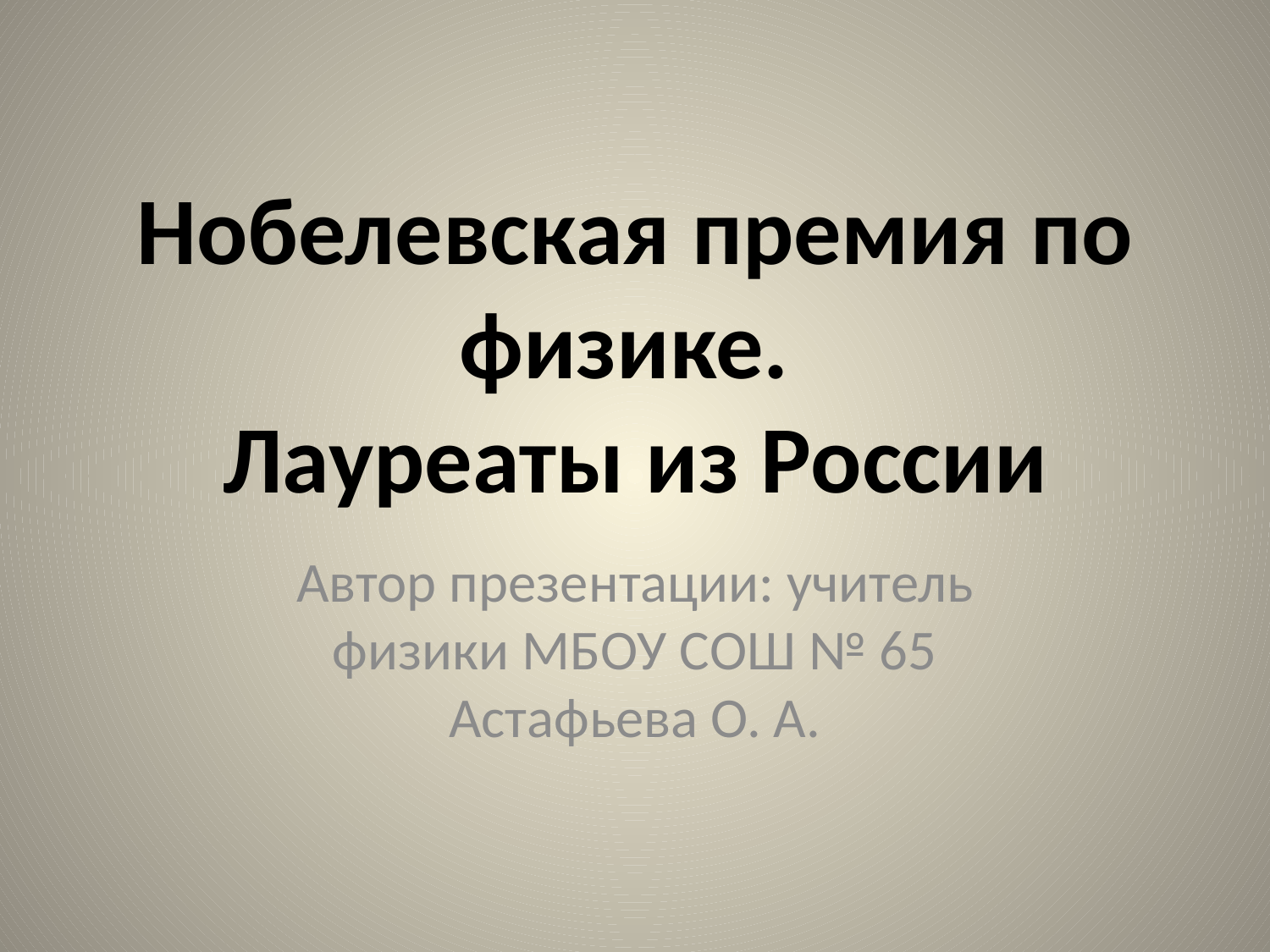

# Нобелевская премия по физике. Лауреаты из России
Автор презентации: учитель физики МБОУ СОШ № 65 Астафьева О. А.